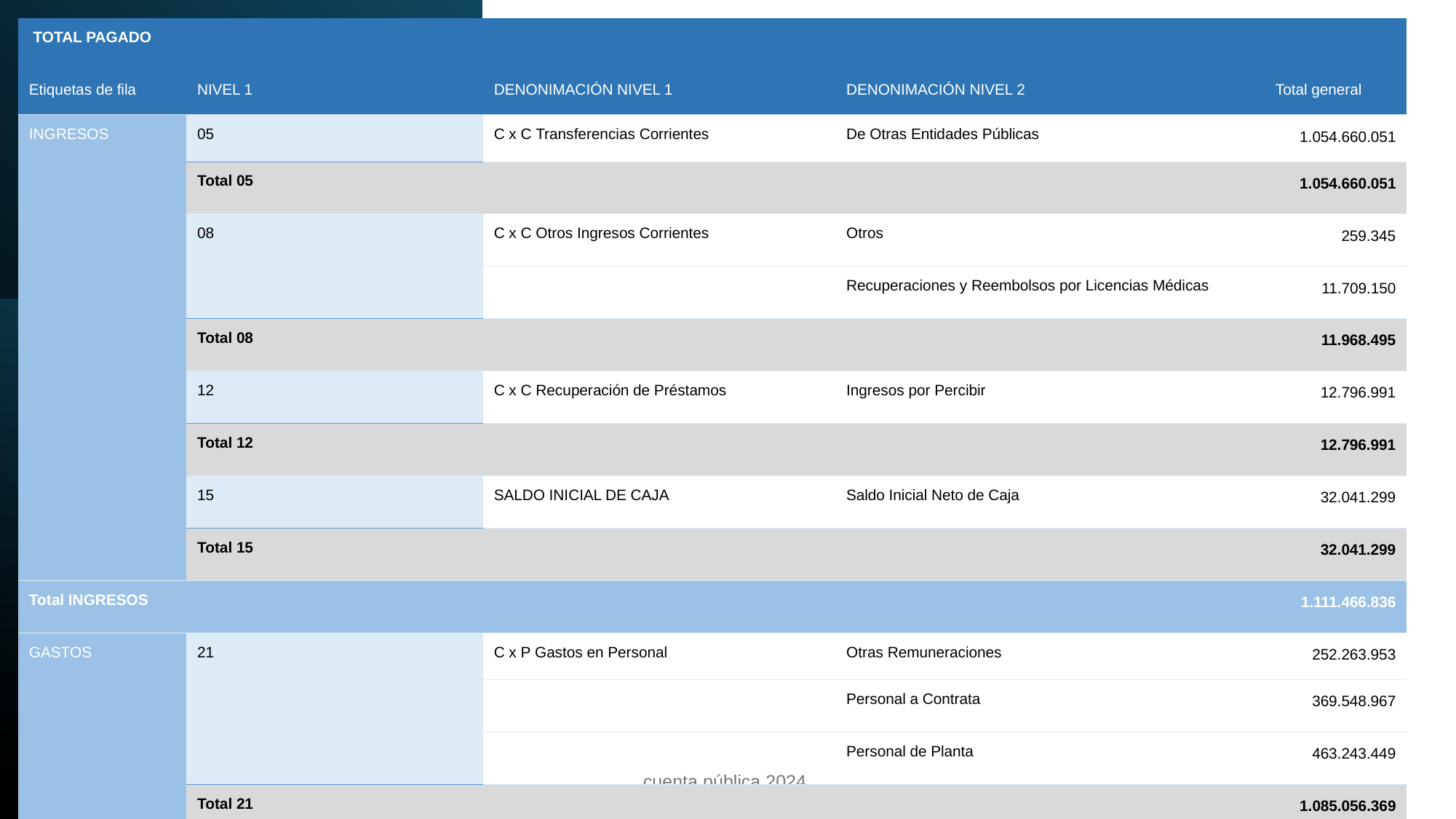

| TOTAL PAGADO |  |  |  |  |
| --- | --- | --- | --- | --- |
| Etiquetas de fila | NIVEL 1 | DENONIMACIÓN NIVEL 1 | DENONIMACIÓN NIVEL 2 | Total general |
| INGRESOS | 05 | C x C Transferencias Corrientes | De Otras Entidades Públicas | 1.054.660.051 |
|  | Total 05 |  |  | 1.054.660.051 |
|  | 08 | C x C Otros Ingresos Corrientes | Otros | 259.345 |
|  |  |  | Recuperaciones y Reembolsos por Licencias Médicas | 11.709.150 |
|  | Total 08 |  |  | 11.968.495 |
|  | 12 | C x C Recuperación de Préstamos | Ingresos por Percibir | 12.796.991 |
|  | Total 12 |  |  | 12.796.991 |
|  | 15 | SALDO INICIAL DE CAJA | Saldo Inicial Neto de Caja | 32.041.299 |
|  | Total 15 |  |  | 32.041.299 |
| Total INGRESOS |  |  |  | 1.111.466.836 |
| GASTOS | 21 | C x P Gastos en Personal | Otras Remuneraciones | 252.263.953 |
|  |  |  | Personal a Contrata | 369.548.967 |
|  |  |  | Personal de Planta | 463.243.449 |
|  | Total 21 |  |  | 1.085.056.369 |

cuenta pública 2024